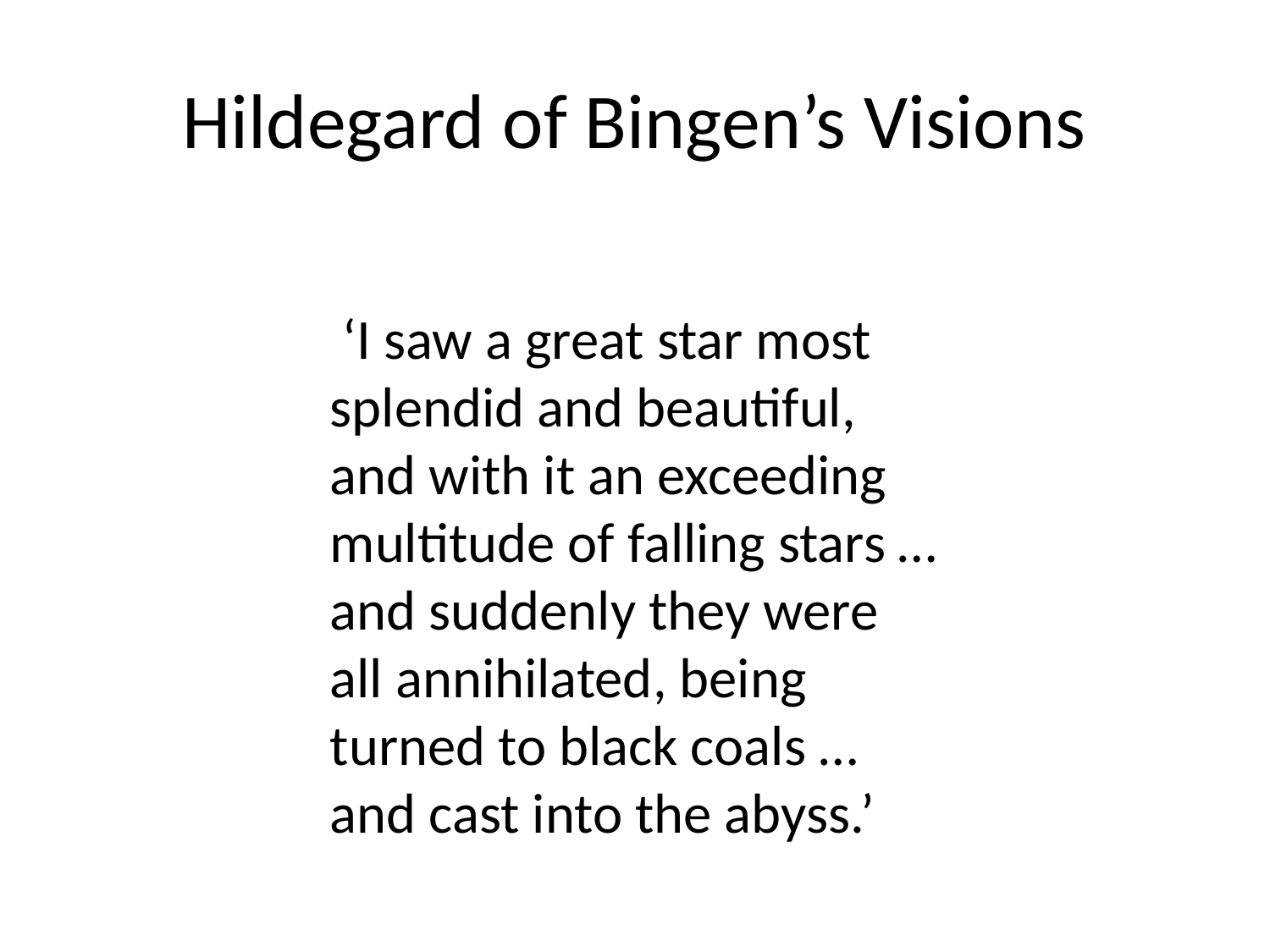

# Hildegard of Bingen’s Visions
 ‘I saw a great star most splendid and beautiful, and with it an exceeding multitude of falling stars … and suddenly they were all annihilated, being turned to black coals … and cast into the abyss.’